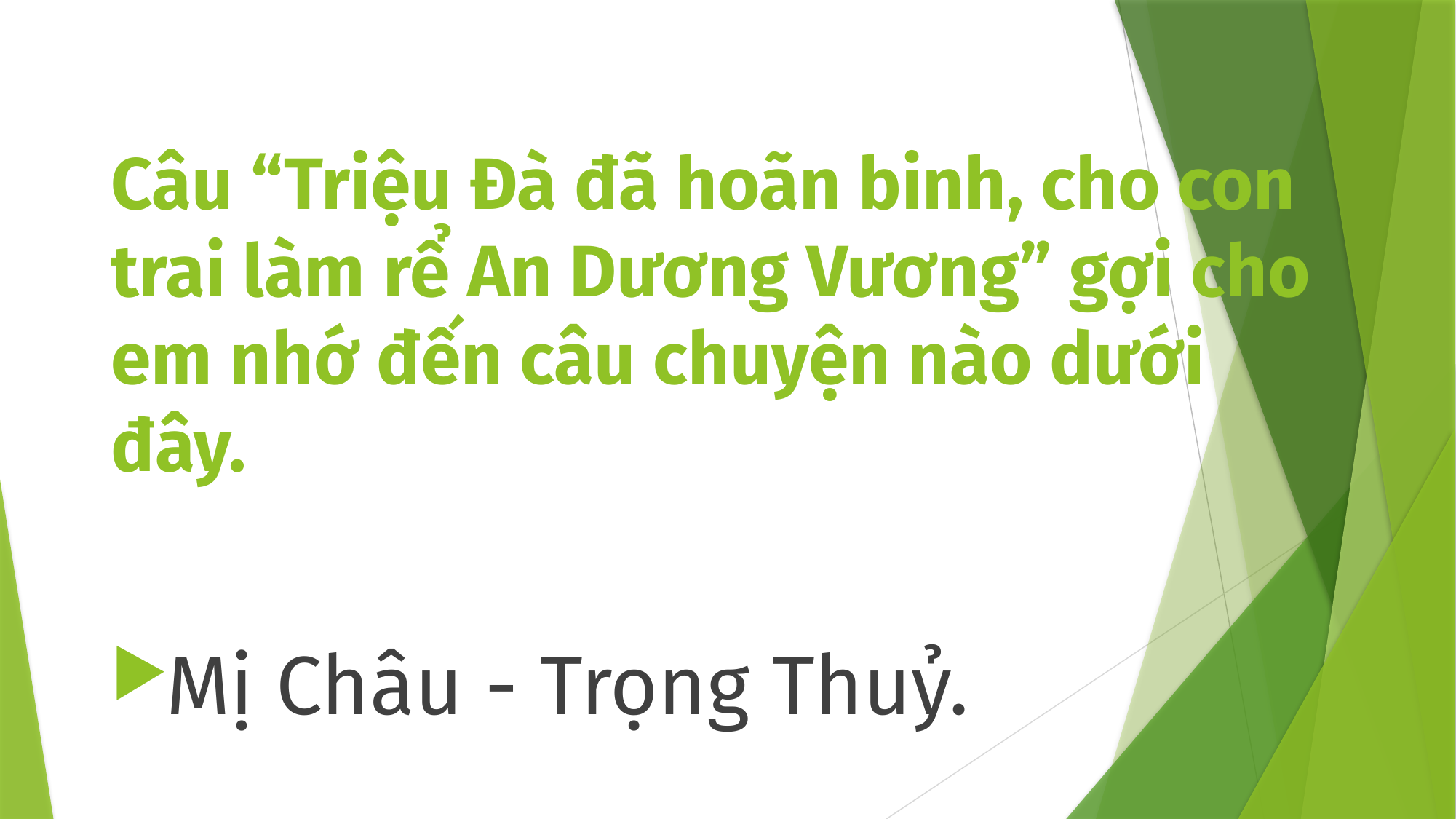

# Câu “Triệu Đà đã hoãn binh, cho con trai làm rể An Dương Vương” gợi cho em nhớ đến câu chuyện nào dưới đây.

Mị Châu - Trọng Thuỷ.